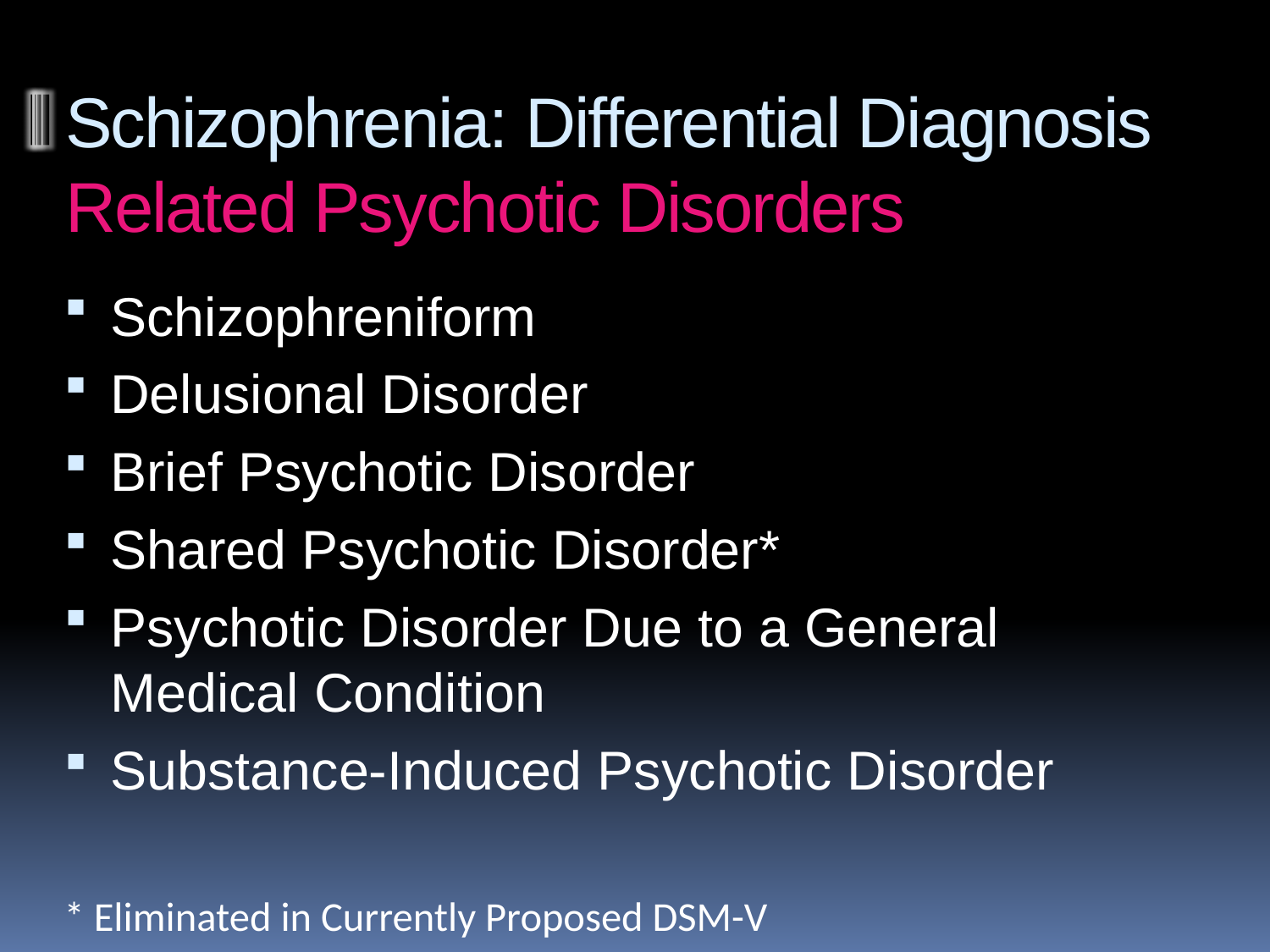

# Schizophrenia: Differential Diagnosis Related Psychotic Disorders
Schizophreniform
Delusional Disorder
Brief Psychotic Disorder
Shared Psychotic Disorder*
Psychotic Disorder Due to a General Medical Condition
Substance-Induced Psychotic Disorder

* Eliminated in Currently Proposed DSM-V